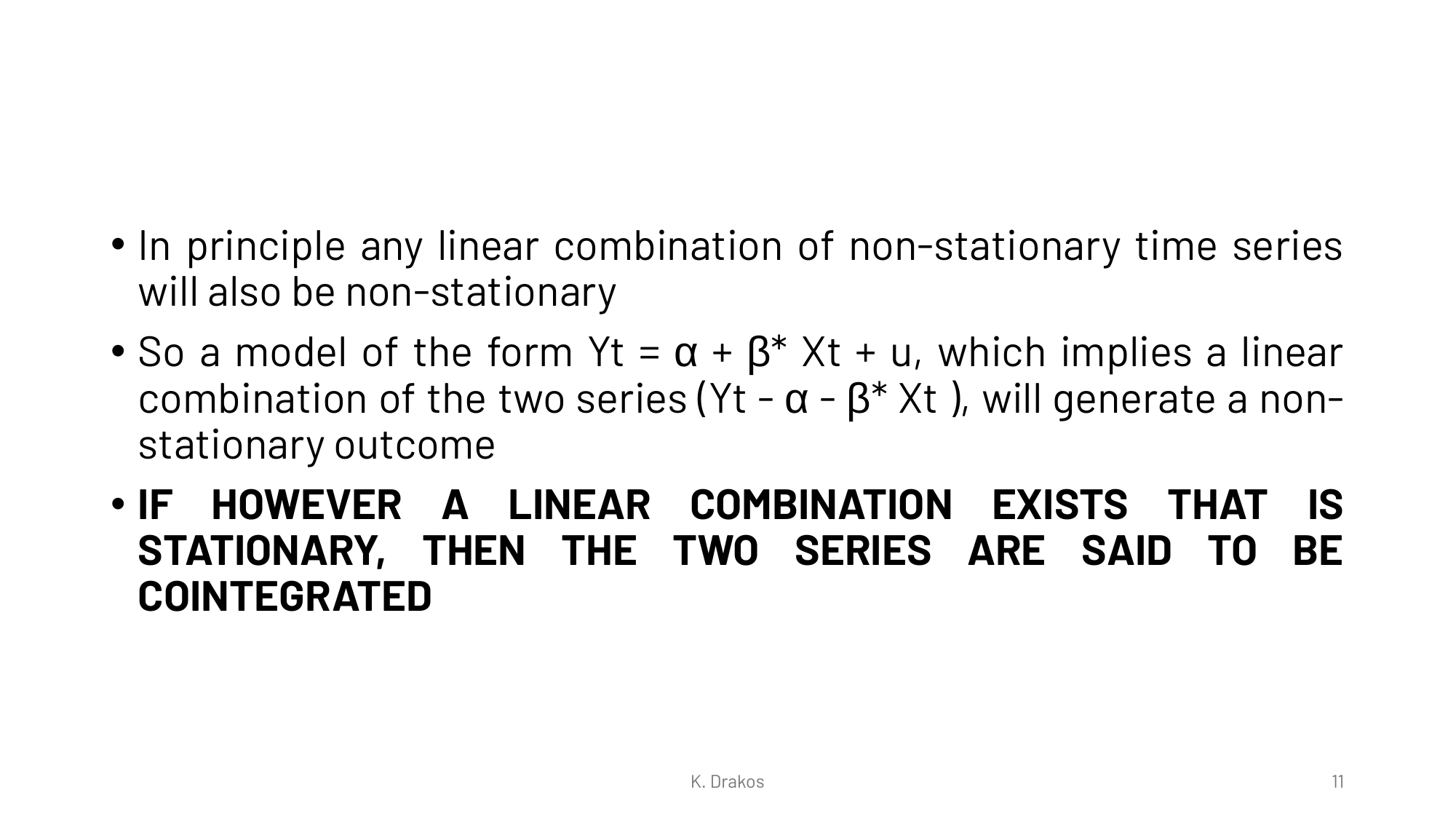

#
In principle any linear combination of non-stationary time series will also be non-stationary
So a model of the form Yt = α + β* Xt + u, which implies a linear combination of the two series (Yt - α - β* Xt ), will generate a non-stationary outcome
IF HOWEVER A LINEAR COMBINATION EXISTS THAT IS STATIONARY, THEN THE TWO SERIES ARE SAID TO BE COINTEGRATED
K. Drakos
11